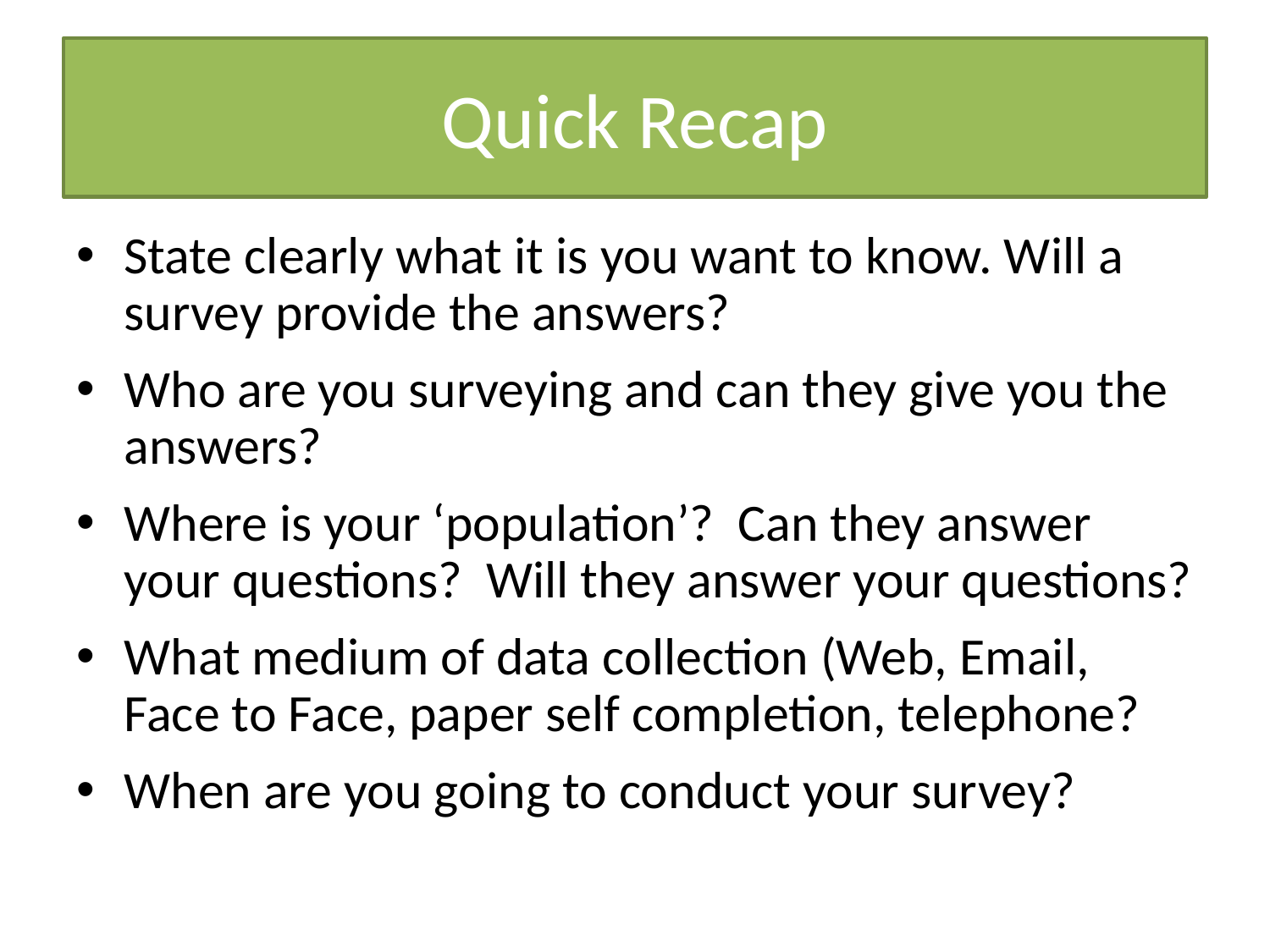

# Quick Recap
State clearly what it is you want to know. Will a survey provide the answers?
Who are you surveying and can they give you the answers?
Where is your ‘population’?  Can they answer your questions?  Will they answer your questions?
What medium of data collection (Web, Email, Face to Face, paper self completion, telephone?
When are you going to conduct your survey?